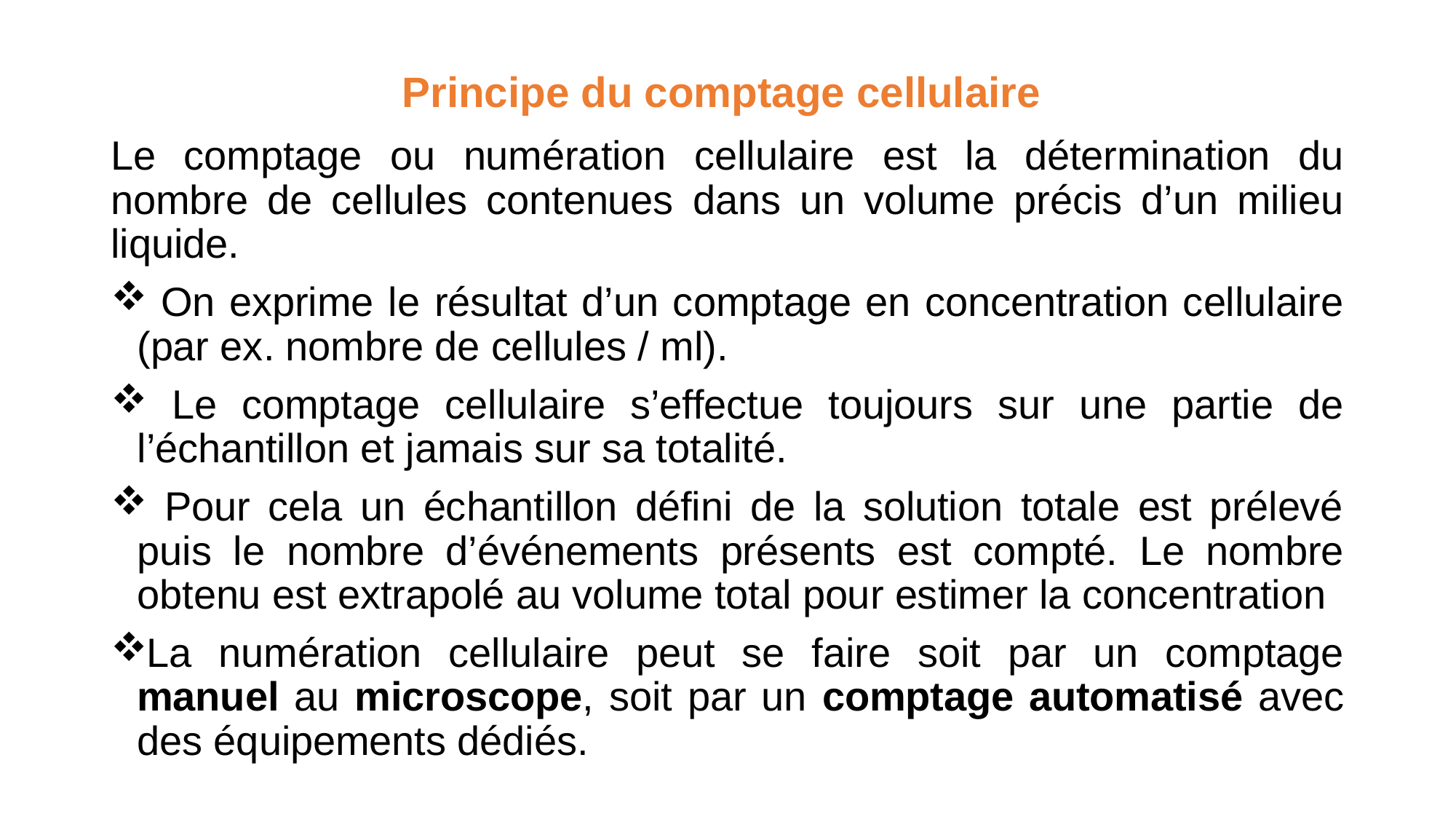

Principe du comptage cellulaire
Le comptage ou numération cellulaire est la détermination du nombre de cellules contenues dans un volume précis d’un milieu liquide.
 On exprime le résultat d’un comptage en concentration cellulaire (par ex. nombre de cellules / ml).
 Le comptage cellulaire s’effectue toujours sur une partie de l’échantillon et jamais sur sa totalité.
 Pour cela un échantillon défini de la solution totale est prélevé puis le nombre d’événements présents est compté. Le nombre obtenu est extrapolé au volume total pour estimer la concentration
La numération cellulaire peut se faire soit par un comptage manuel au microscope, soit par un comptage automatisé avec des équipements dédiés.